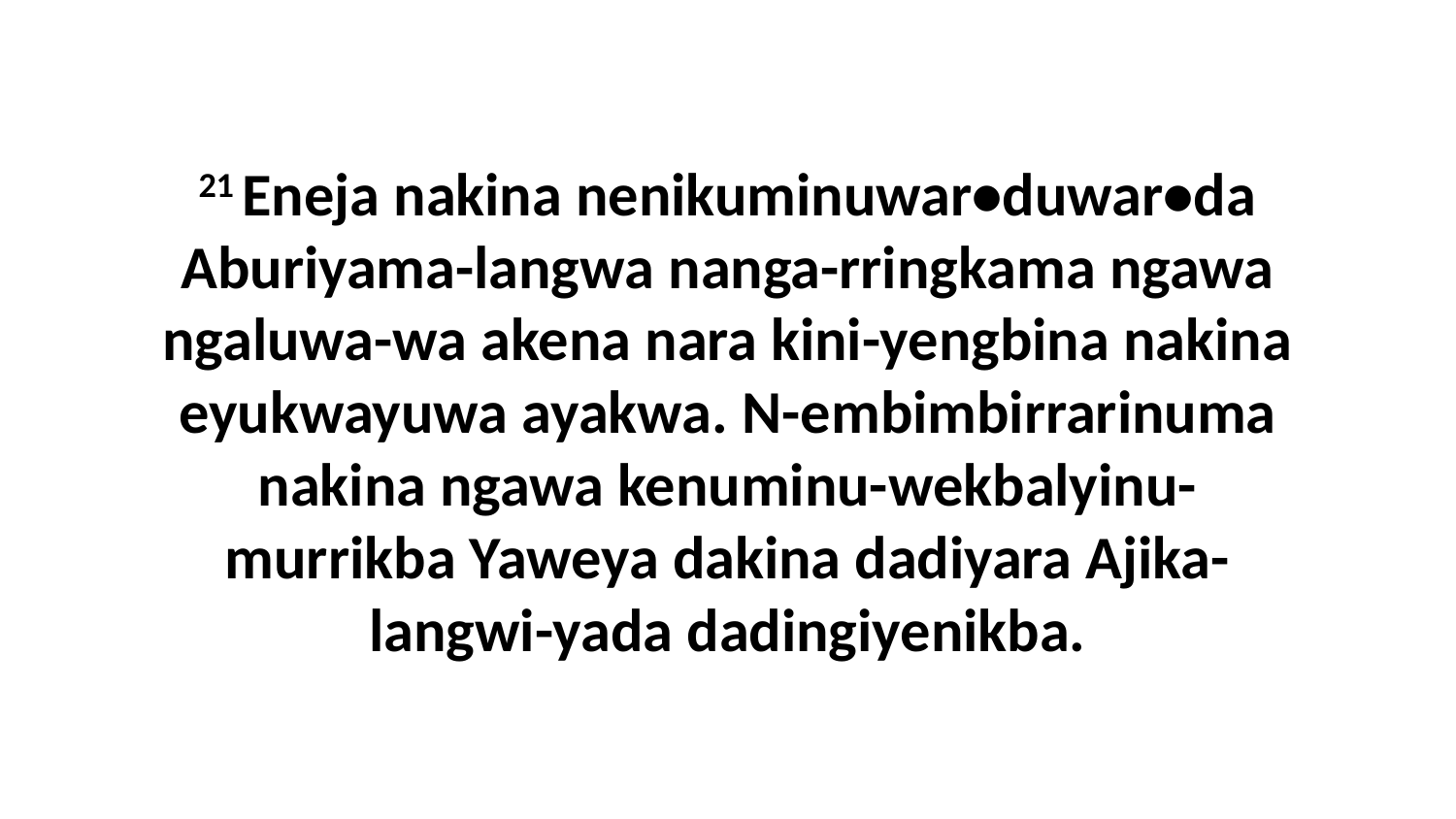

21 Eneja nakina nenikuminuwar•duwar•da Aburiyama-langwa nanga-rringkama ngawa ngaluwa-wa akena nara kini-yengbina nakina eyukwayuwa ayakwa. N-embimbirrarinuma nakina ngawa kenuminu-wekbalyinu-murrikba Yaweya dakina dadiyara Ajika-langwi-yada dadingiyenikba.